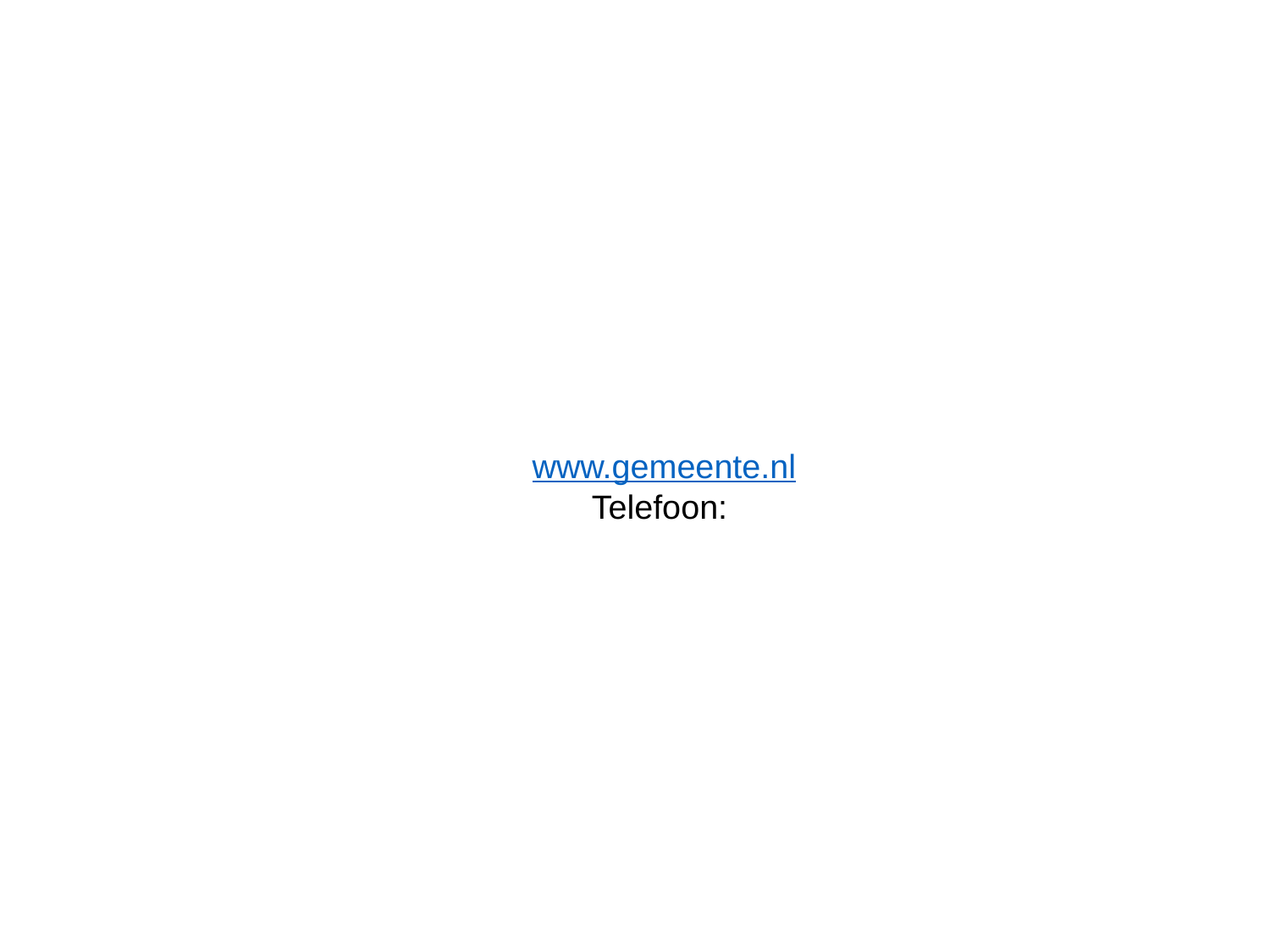

Vragen?

Je buren of vrienden hebben wellicht een onjuist antwoord. Neem altijd contact op met de gemeenteertogenbos

www.gemeente.nl
Telefoon:

www.vught.n